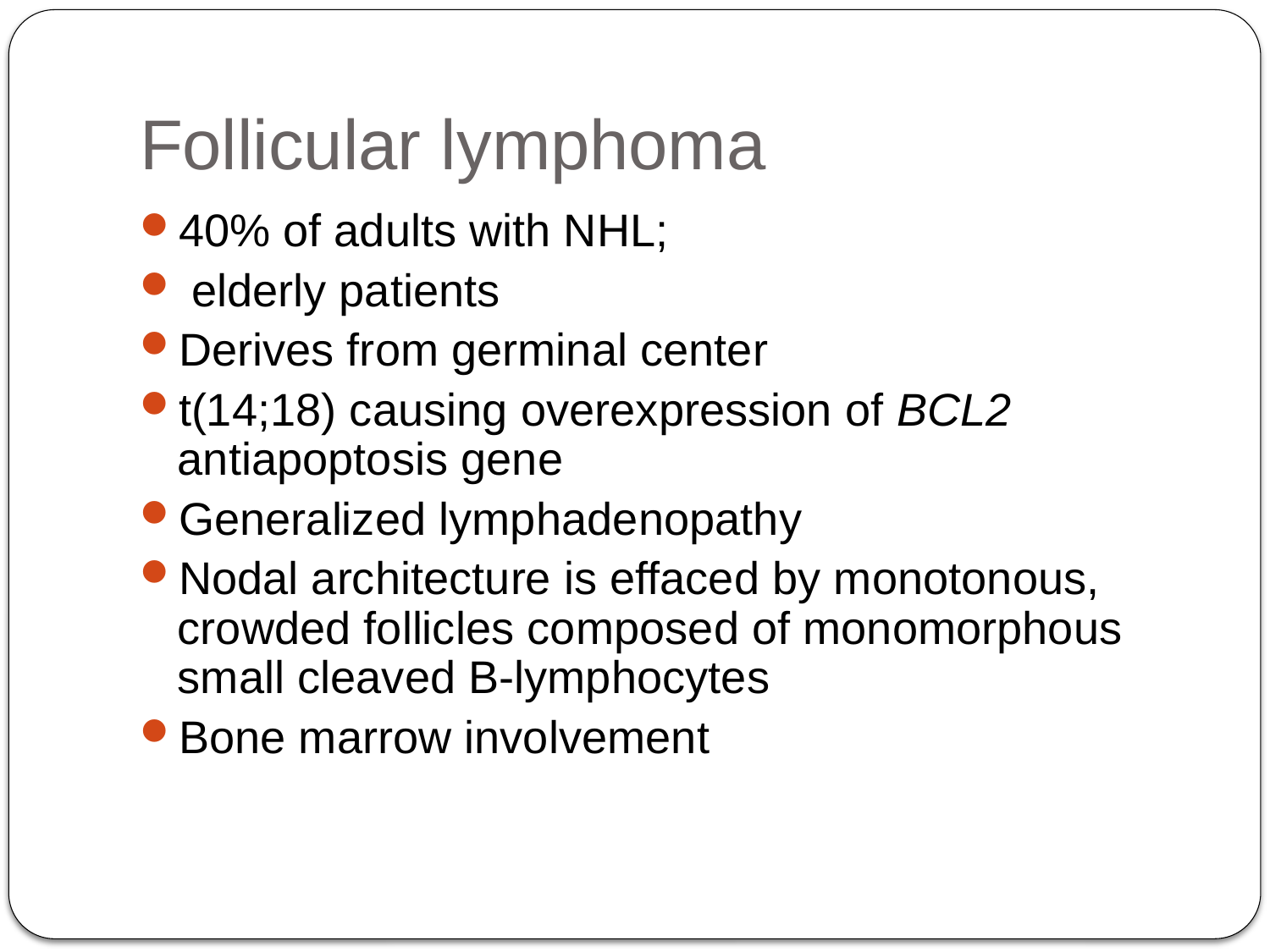

# Follicular lymphoma
40% of adults with NHL;
 elderly patients
Derives from germinal center
t(14;18) causing overexpression of BCL2 antiapoptosis gene
Generalized lymphadenopathy
Nodal architecture is effaced by monotonous, crowded follicles composed of monomorphous small cleaved B-lymphocytes
Bone marrow involvement